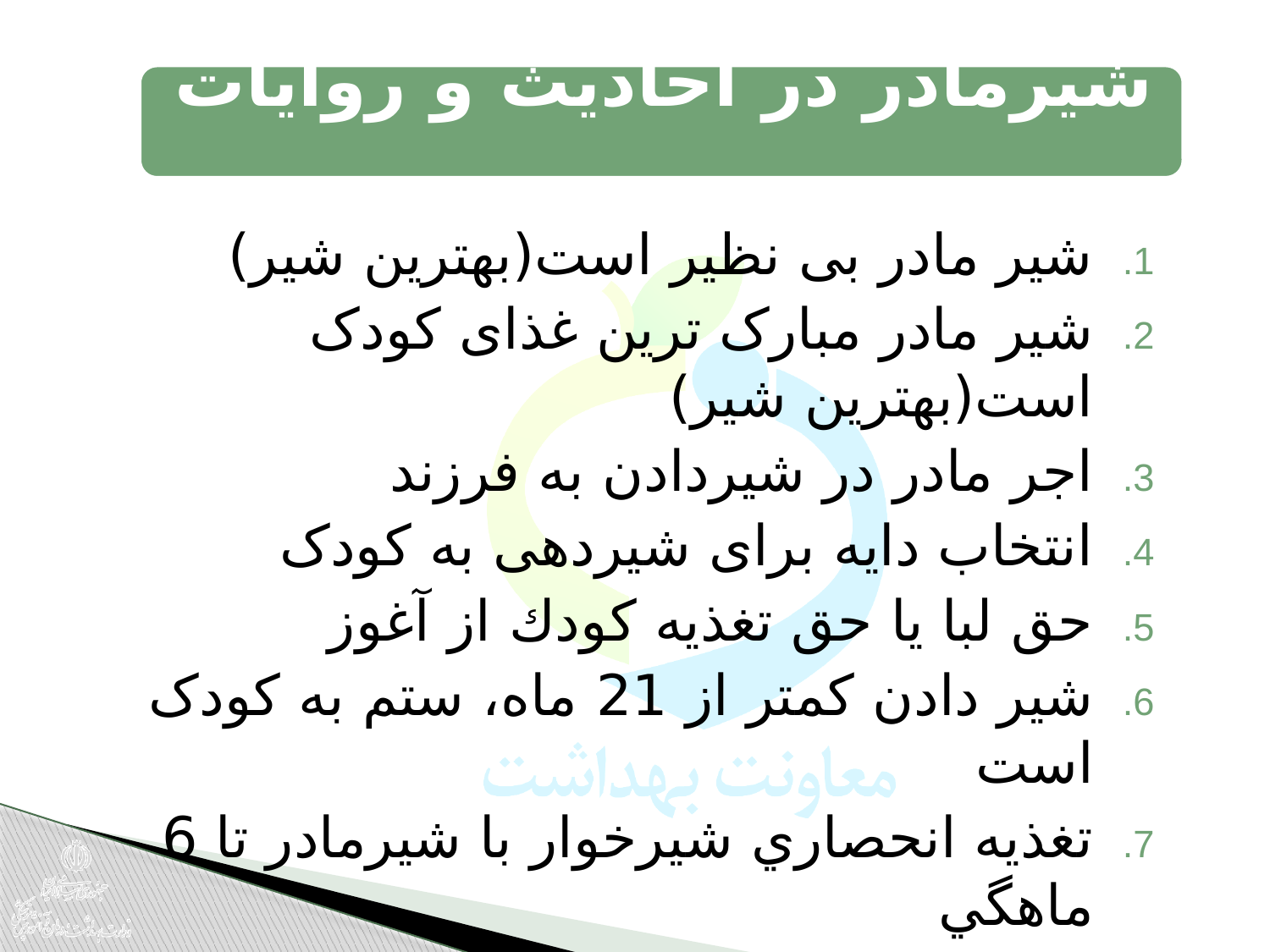

شيرمادر در احاديث و روايات
شیر مادر بی نظیر است(بهترین شیر)
شیر مادر مبارک ترین غذای کودک است(بهترین شیر)
اجر مادر در شیردادن به فرزند
انتخاب دایه برای شیردهی به کودک
حق لبا يا حق تغذيه كودك از آغوز
شیر دادن کمتر از 21 ماه، ستم به کودک است
تغذيه انحصاري شیرخوار با شيرمادر تا 6 ماهگي
شيردهي از دو پستان در هر نوبت